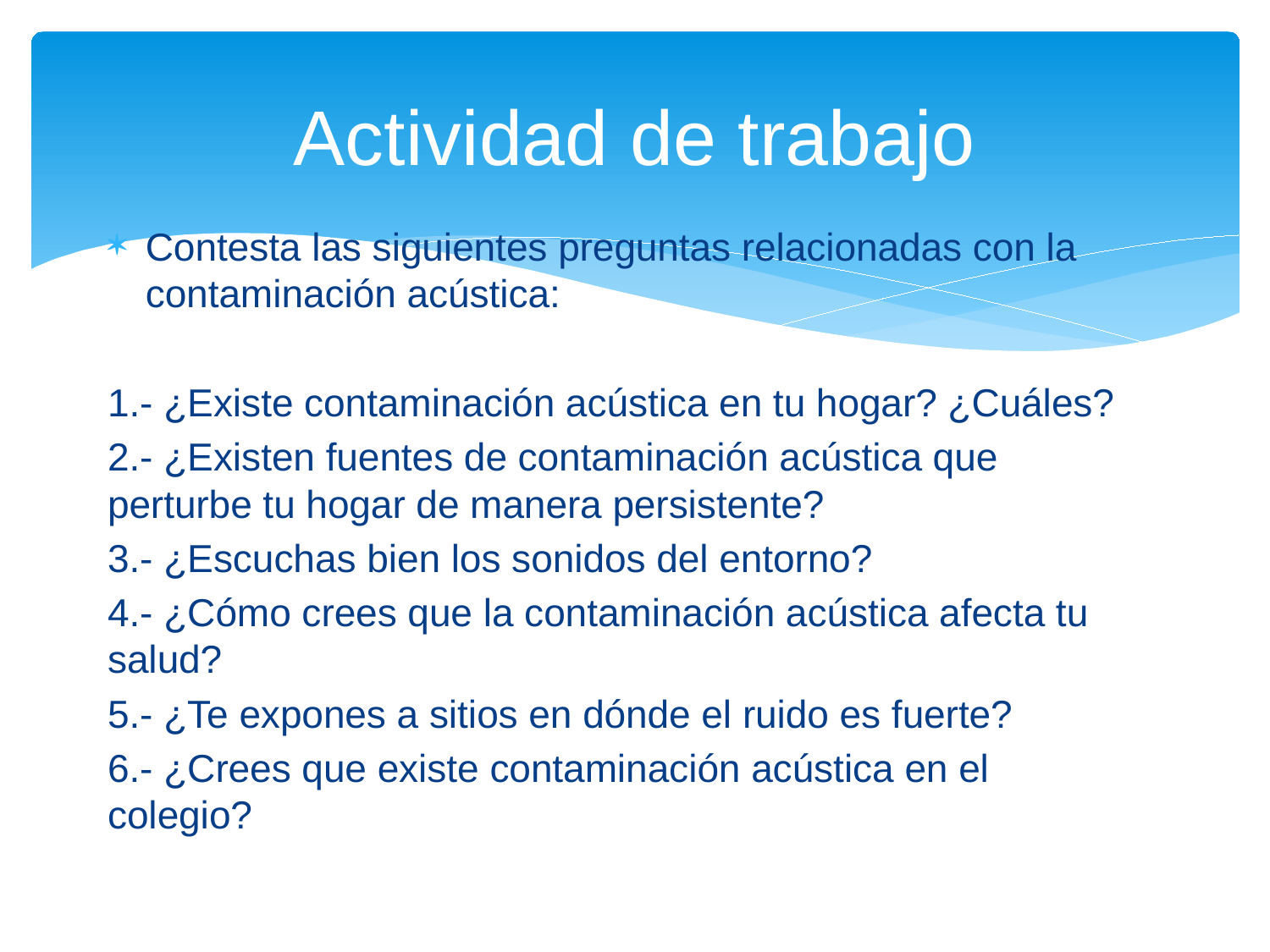

# Actividad de trabajo
Contesta las siguientes preguntas relacionadas con la contaminación acústica:

1.- ¿Existe contaminación acústica en tu hogar? ¿Cuáles?
2.- ¿Existen fuentes de contaminación acústica que perturbe tu hogar de manera persistente?
3.- ¿Escuchas bien los sonidos del entorno?
4.- ¿Cómo crees que la contaminación acústica afecta tu salud?
5.- ¿Te expones a sitios en dónde el ruido es fuerte?
6.- ¿Crees que existe contaminación acústica en el colegio?